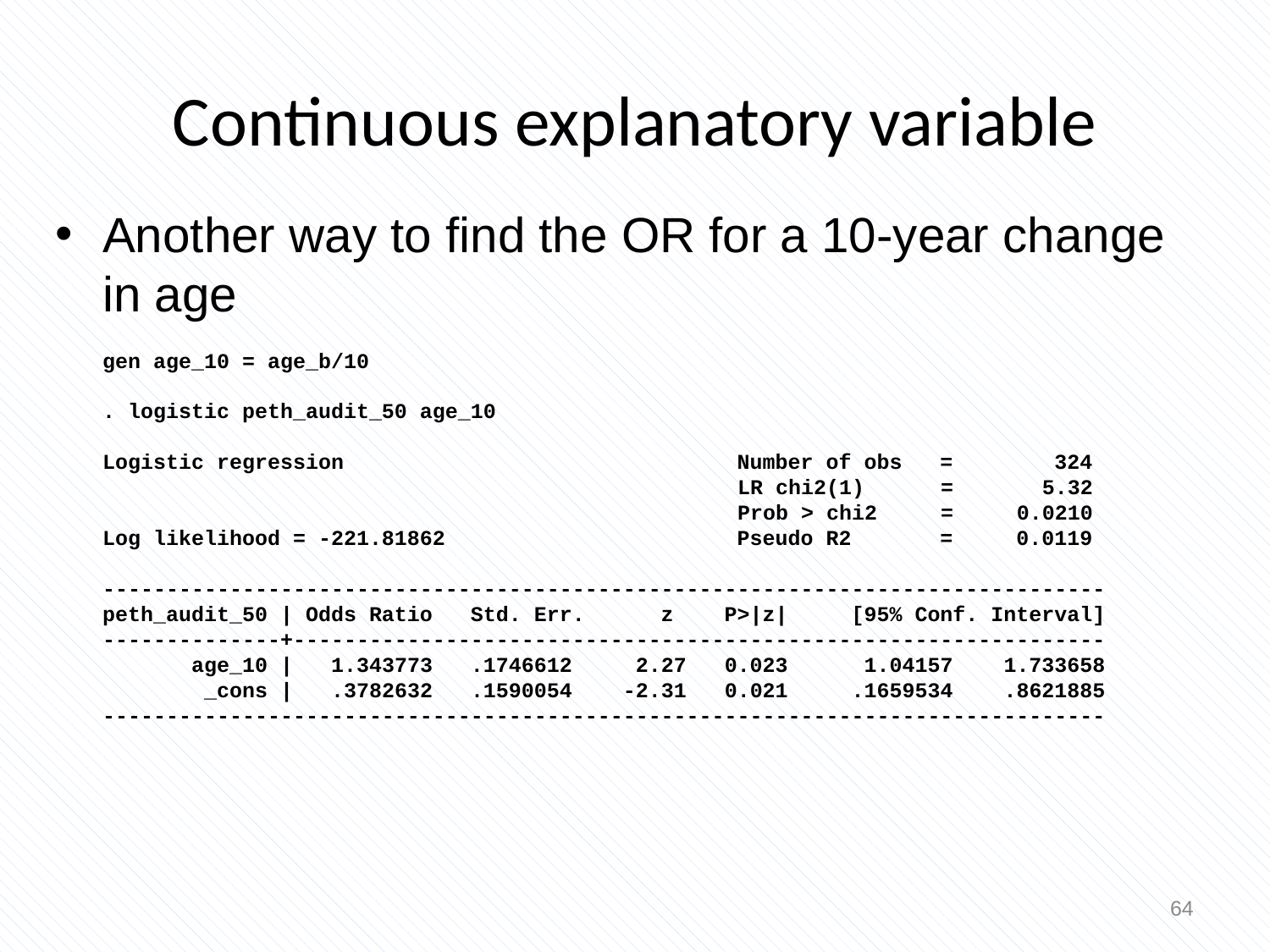

# Continuous explanatory variable
Another way to find the OR for a 10-year change in age

gen age_10 = age_b/10

. logistic peth_audit_50 age_10

Logistic regression                               Number of obs   =        324
                                                  LR chi2(1)      =       5.32
                                                  Prob > chi2     =     0.0210
Log likelihood = -221.81862                       Pseudo R2       =     0.0119

-------------------------------------------------------------------------------
peth_audit_50 | Odds Ratio   Std. Err.      z    P>|z|     [95% Conf. Interval]
--------------+----------------------------------------------------------------
       age_10 |   1.343773   .1746612     2.27   0.023      1.04157    1.733658
        _cons |   .3782632   .1590054    -2.31   0.021     .1659534    .8621885
-------------------------------------------------------------------------------

64